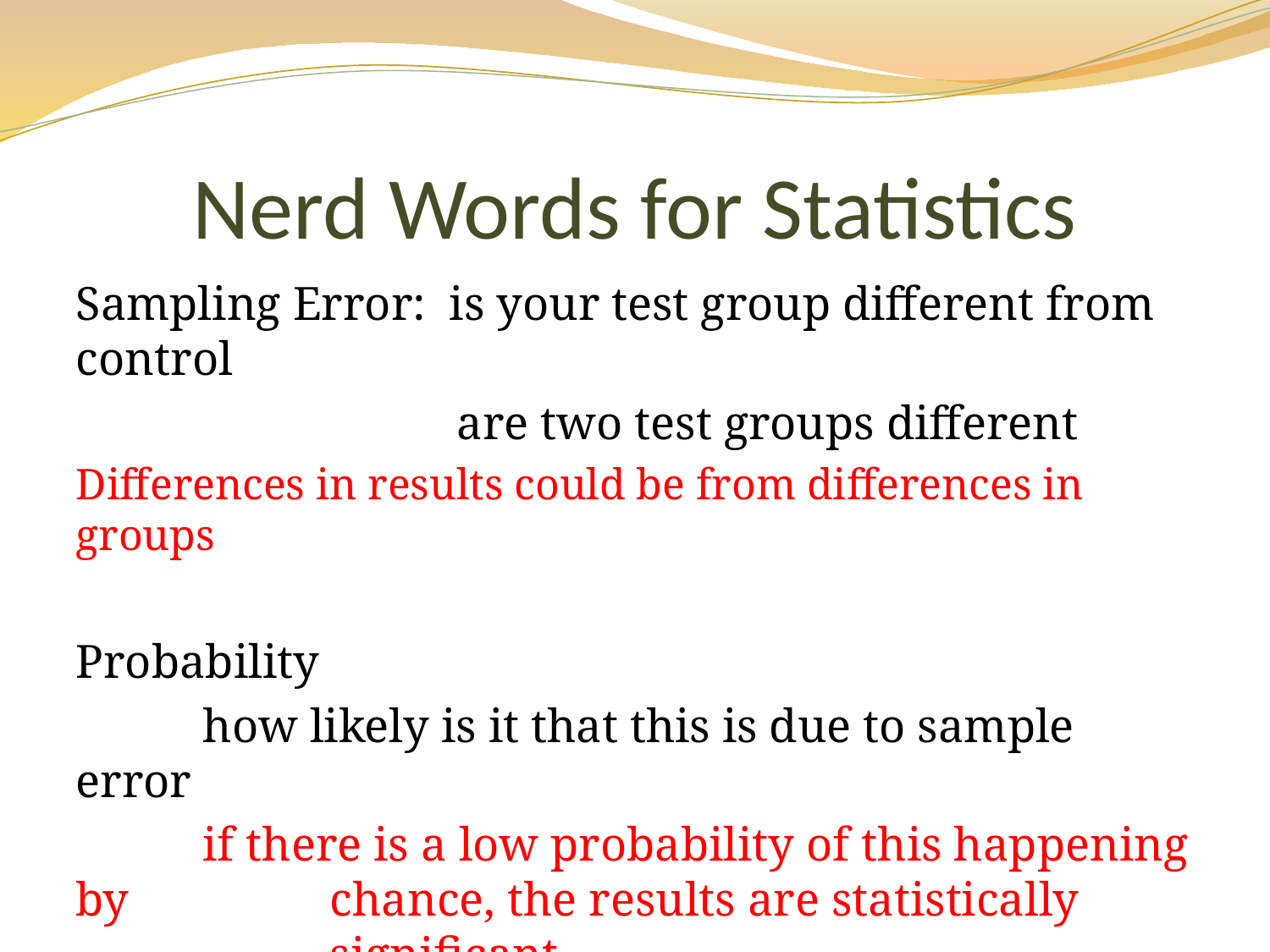

# Nerd Words for Statistics
Sampling Error:  is your test group different from control
			are two test groups different
Differences in results could be from differences in groups

Probability
	how likely is it that this is due to sample error
	if there is a low probability of this happening by 		chance, the results are statistically 			significant